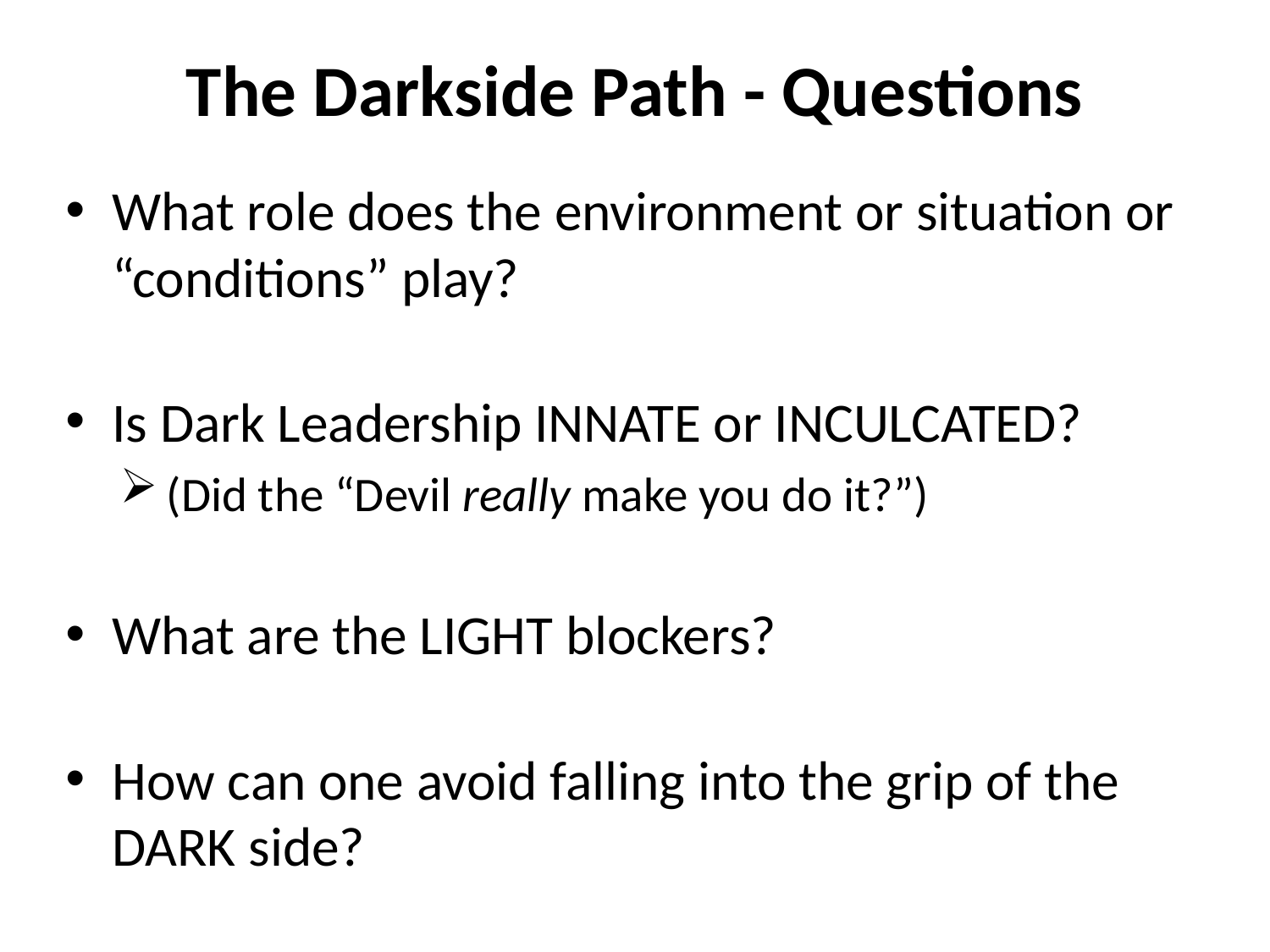

# The Darkside Path - Questions
What role does the environment or situation or “conditions” play?

Is Dark Leadership INNATE or INCULCATED?
(Did the “Devil really make you do it?”)

What are the LIGHT blockers?

How can one avoid falling into the grip of the DARK side?